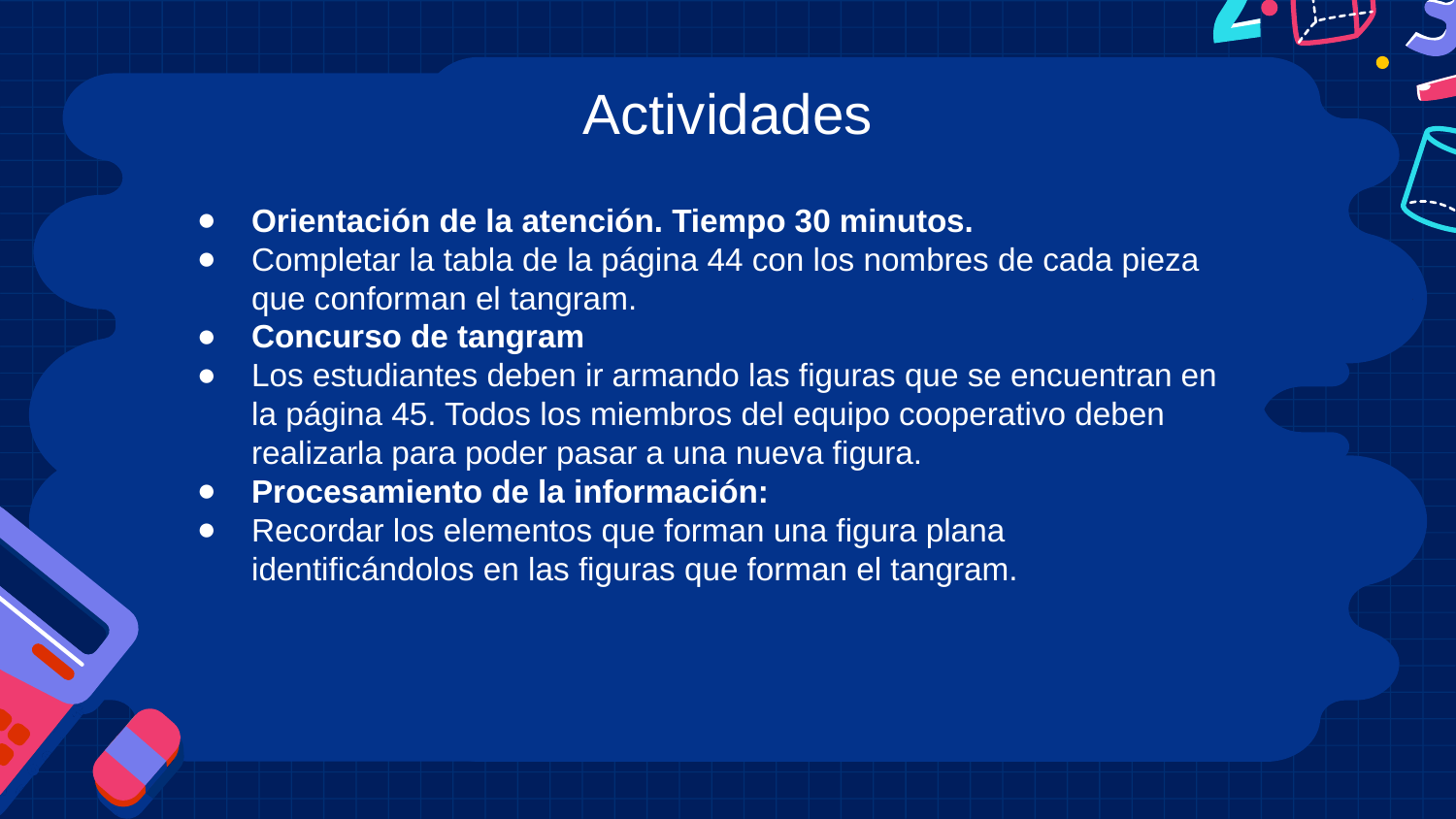

# Actividades
Orientación de la atención. Tiempo 30 minutos.
Completar la tabla de la página 44 con los nombres de cada pieza que conforman el tangram.
Concurso de tangram
Los estudiantes deben ir armando las figuras que se encuentran en la página 45. Todos los miembros del equipo cooperativo deben realizarla para poder pasar a una nueva figura.
Procesamiento de la información:
Recordar los elementos que forman una figura plana identificándolos en las figuras que forman el tangram.